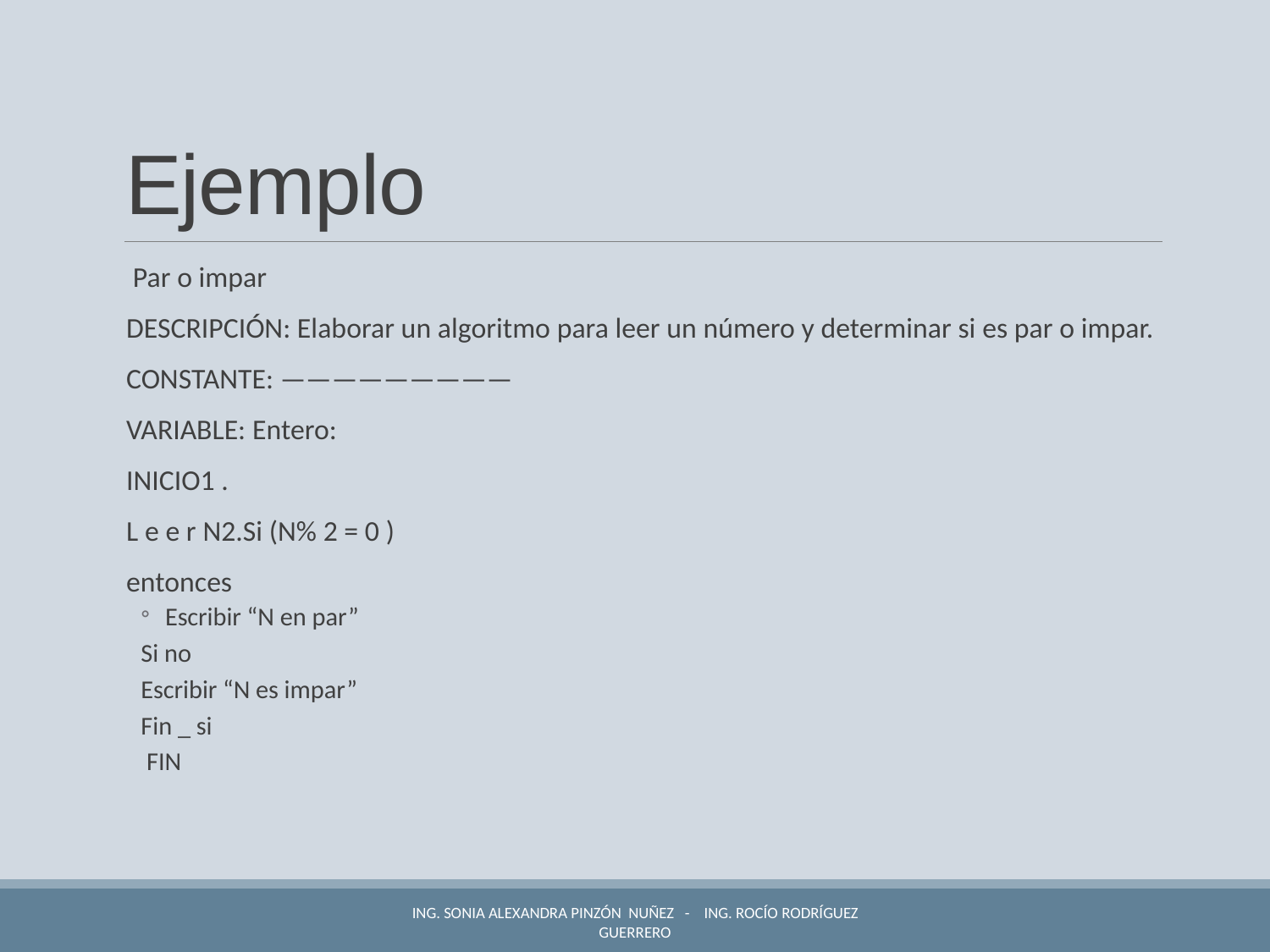

# Ejemplo
 Par o impar
DESCRIPCIÓN: Elaborar un algoritmo para leer un número y determinar si es par o impar.
CONSTANTE: —————————
VARIABLE: Entero:
INICIO1 .
L e e r N2.Si (N% 2 = 0 )
entonces
Escribir “N en par”
Si no
Escribir “N es impar”
Fin _ si
 FIN
Ing. Sonia Alexandra Pinzón  Nuñez   -    Ing. Rocío Rodríguez Guerrero